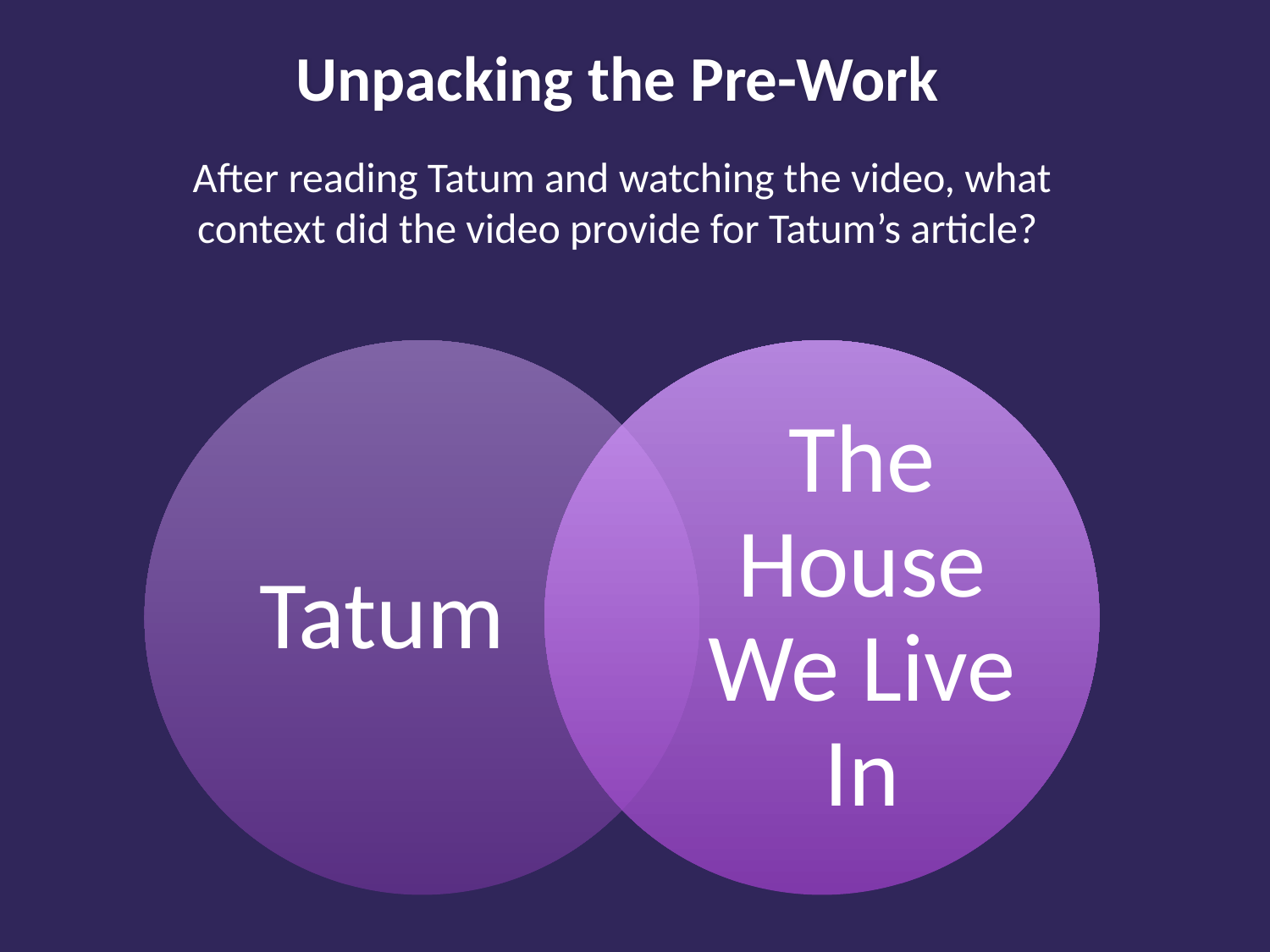

Unpacking the Pre-Work
After reading Tatum and watching the video, what context did the video provide for Tatum’s article?

Tatum
The House We Live In